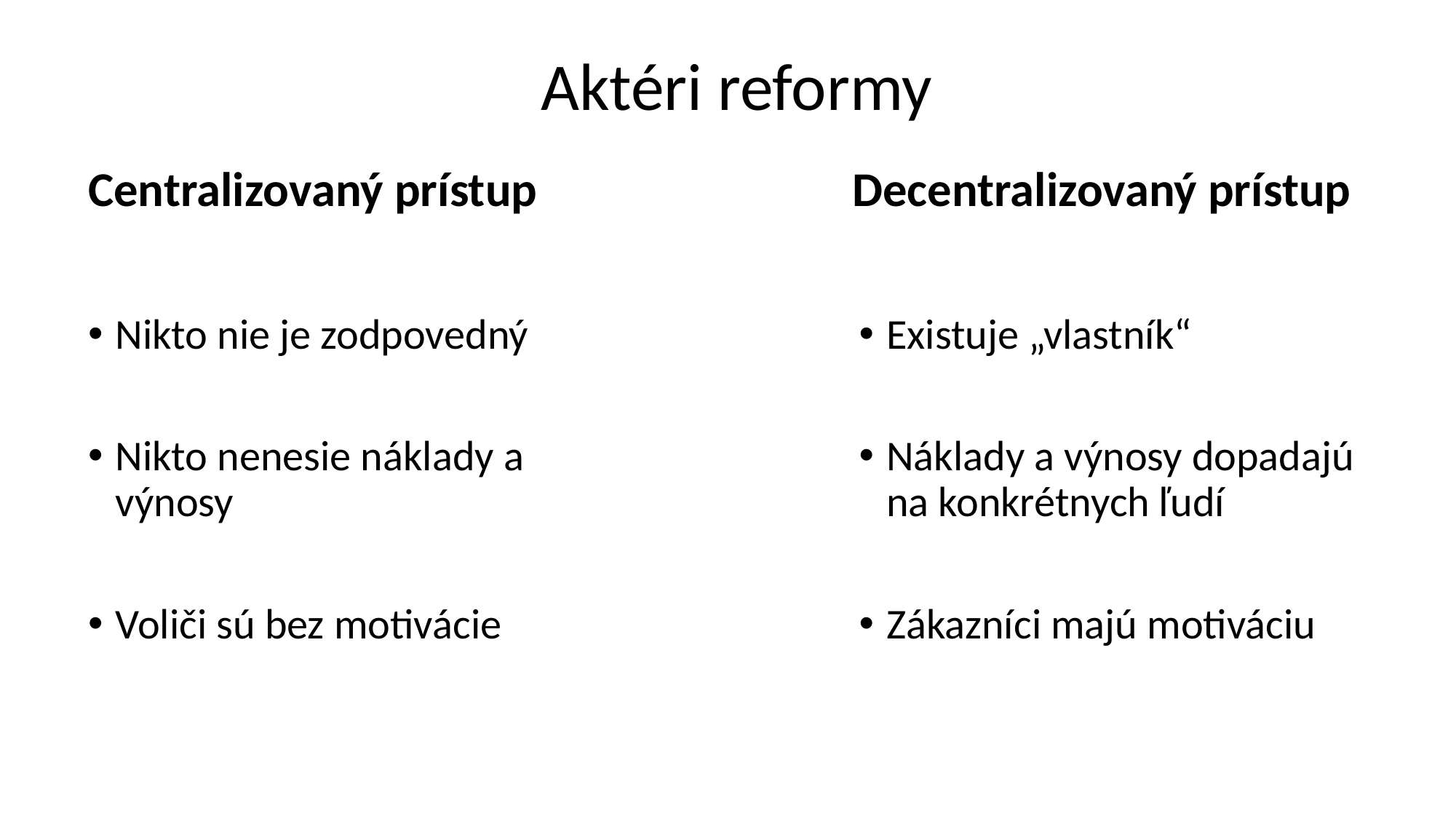

# Aktéri reformy
Centralizovaný prístup	            	Decentralizovaný prístup
Existuje „vlastník“

Náklady a výnosy dopadajú na konkrétnych ľudí

Zákazníci majú motiváciu
Nikto nie je zodpovedný

Nikto nenesie náklady a výnosy

Voliči sú bez motivácie